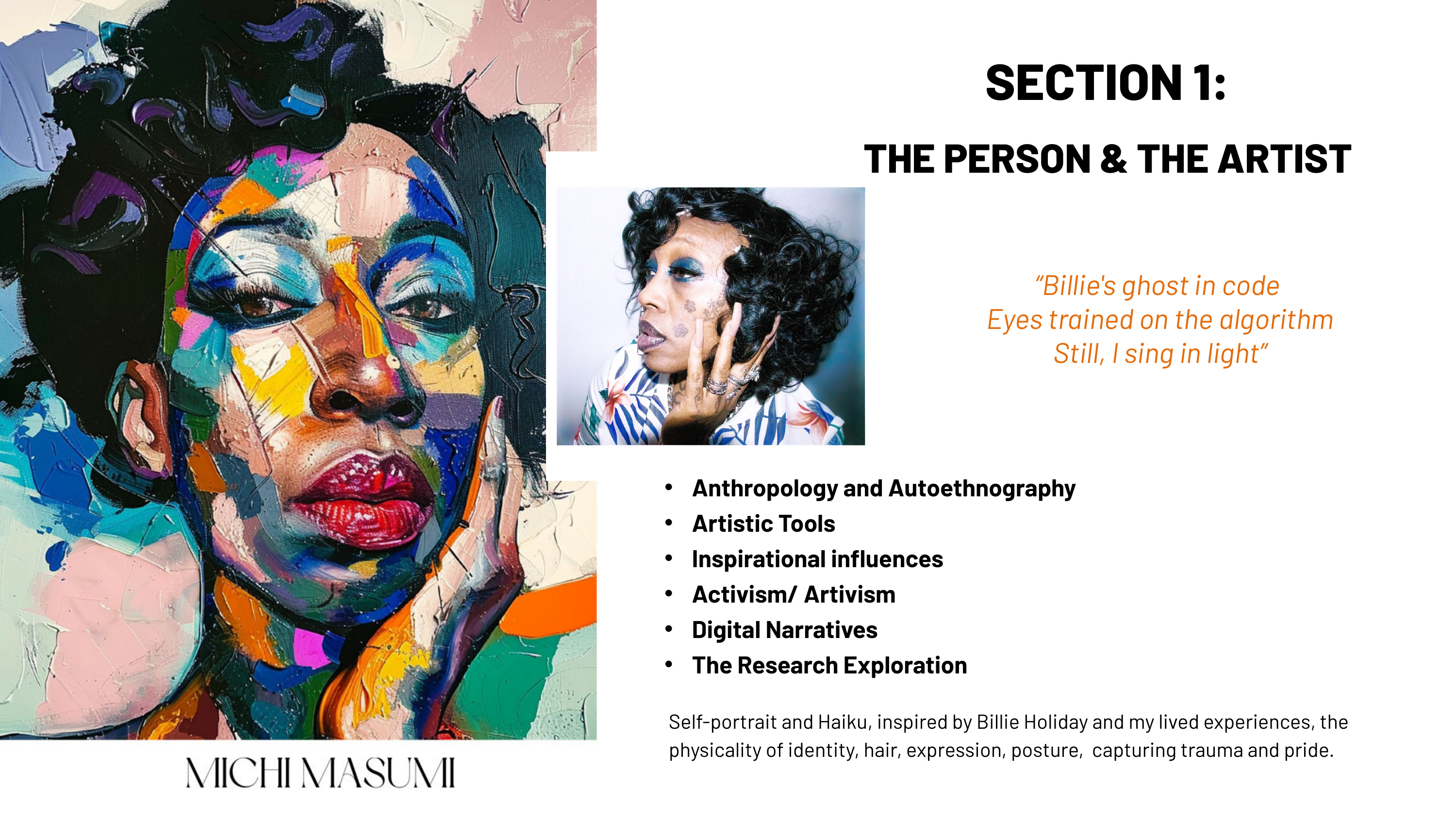

SECTION 1:
THE PERSON & THE ARTIST

“Billie's ghost in code
 Eyes trained on the algorithm
 Still, I sing in light”
Anthropology and Autoethnography
Artistic Tools
Inspirational influences
Activism/ Artivism
Digital Narratives
The Research Exploration

Self-portrait and Haiku, inspired by Billie Holiday and my lived experiences, the physicality of identity, hair, expression, posture,  capturing trauma and pride.